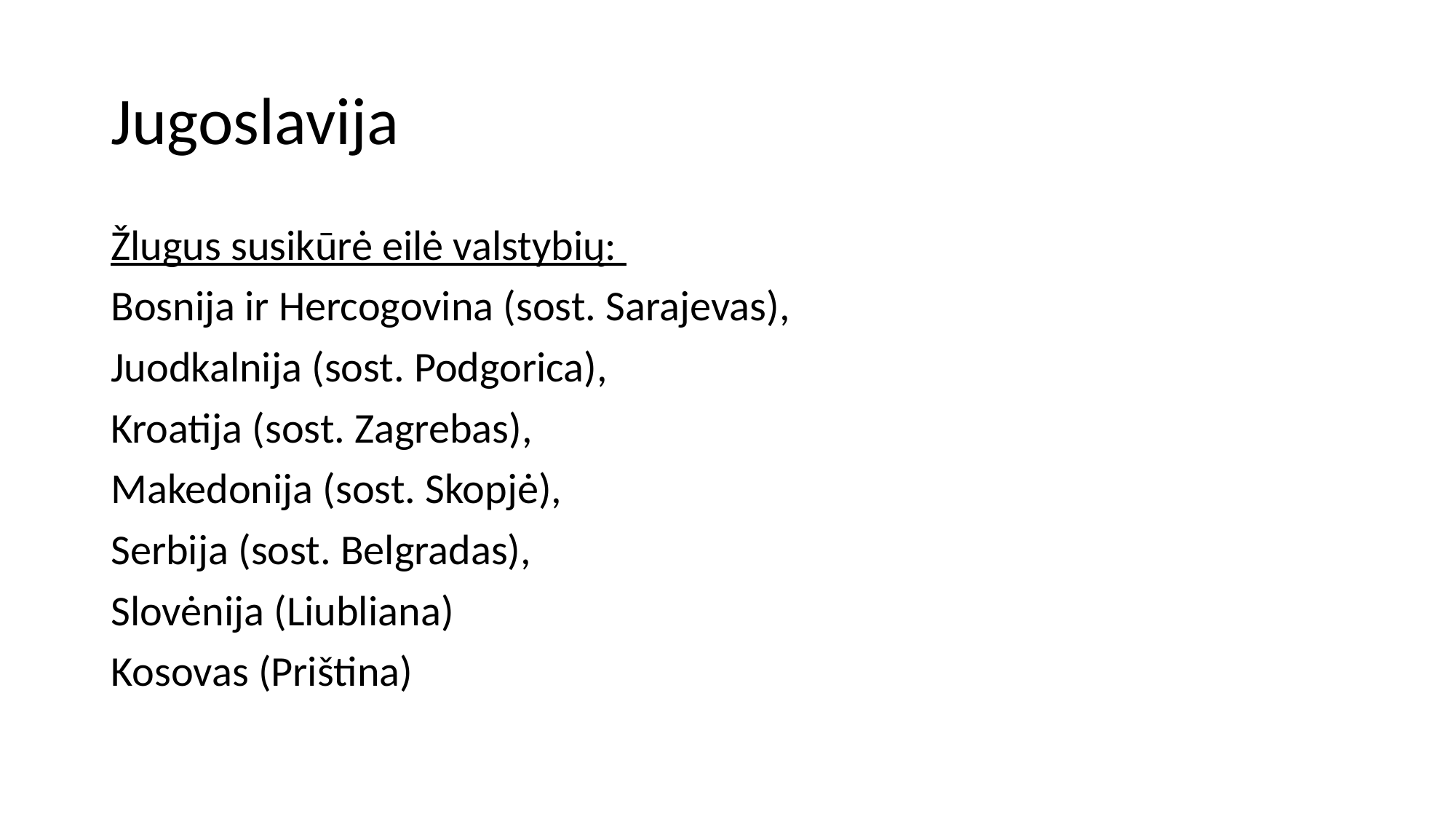

# Jugoslavija
Žlugus susikūrė eilė valstybių:
Bosnija ir Hercogovina (sost. Sarajevas),
Juodkalnija (sost. Podgorica),
Kroatija (sost. Zagrebas),
Makedonija (sost. Skopjė),
Serbija (sost. Belgradas),
Slovėnija (Liubliana)
Kosovas (Priština)